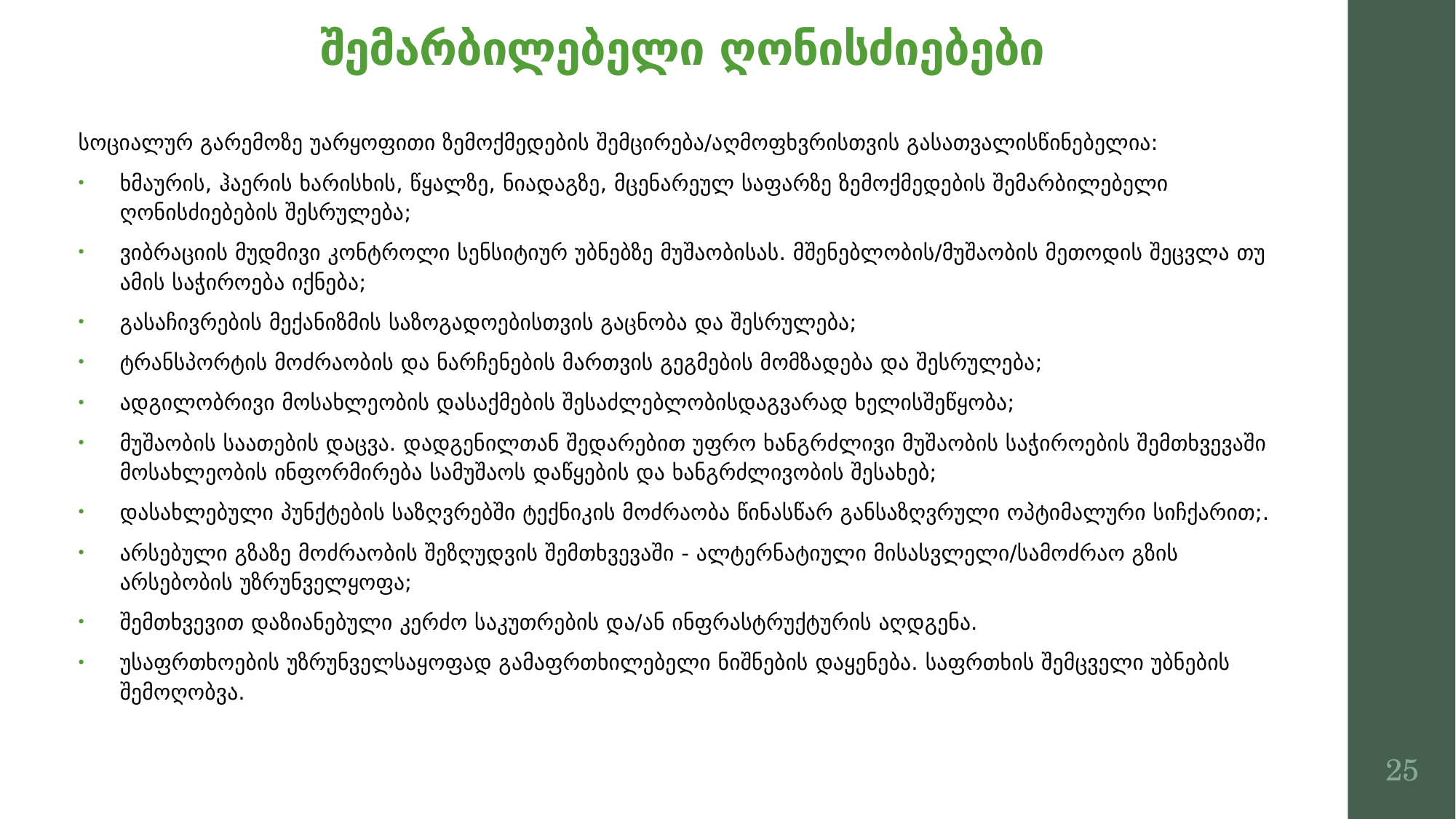

# შემარბილებელი ღონისძიებები

სოციალურ გარემოზე უარყოფითი ზემოქმედების შემცირება/აღმოფხვრისთვის გასათვალისწინებელია:
ხმაურის, ჰაერის ხარისხის, წყალზე, ნიადაგზე, მცენარეულ საფარზე ზემოქმედების შემარბილებელი ღონისძიებების შესრულება;
ვიბრაციის მუდმივი კონტროლი სენსიტიურ უბნებზე მუშაობისას. მშენებლობის/მუშაობის მეთოდის შეცვლა თუ ამის საჭიროება იქნება;
გასაჩივრების მექანიზმის საზოგადოებისთვის გაცნობა და შესრულება;
ტრანსპორტის მოძრაობის და ნარჩენების მართვის გეგმების მომზადება და შესრულება;
ადგილობრივი მოსახლეობის დასაქმების შესაძლებლობისდაგვარად ხელისშეწყობა;
მუშაობის საათების დაცვა. დადგენილთან შედარებით უფრო ხანგრძლივი მუშაობის საჭიროების შემთხვევაში მოსახლეობის ინფორმირება სამუშაოს დაწყების და ხანგრძლივობის შესახებ;
დასახლებული პუნქტების საზღვრებში ტექნიკის მოძრაობა წინასწარ განსაზღვრული ოპტიმალური სიჩქარით;.
არსებული გზაზე მოძრაობის შეზღუდვის შემთხვევაში - ალტერნატიული მისასვლელი/სამოძრაო გზის არსებობის უზრუნველყოფა;
შემთხვევით დაზიანებული კერძო საკუთრების და/ან ინფრასტრუქტურის აღდგენა.
უსაფრთხოების უზრუნველსაყოფად გამაფრთხილებელი ნიშნების დაყენება. საფრთხის შემცველი უბნების შემოღობვა.

25